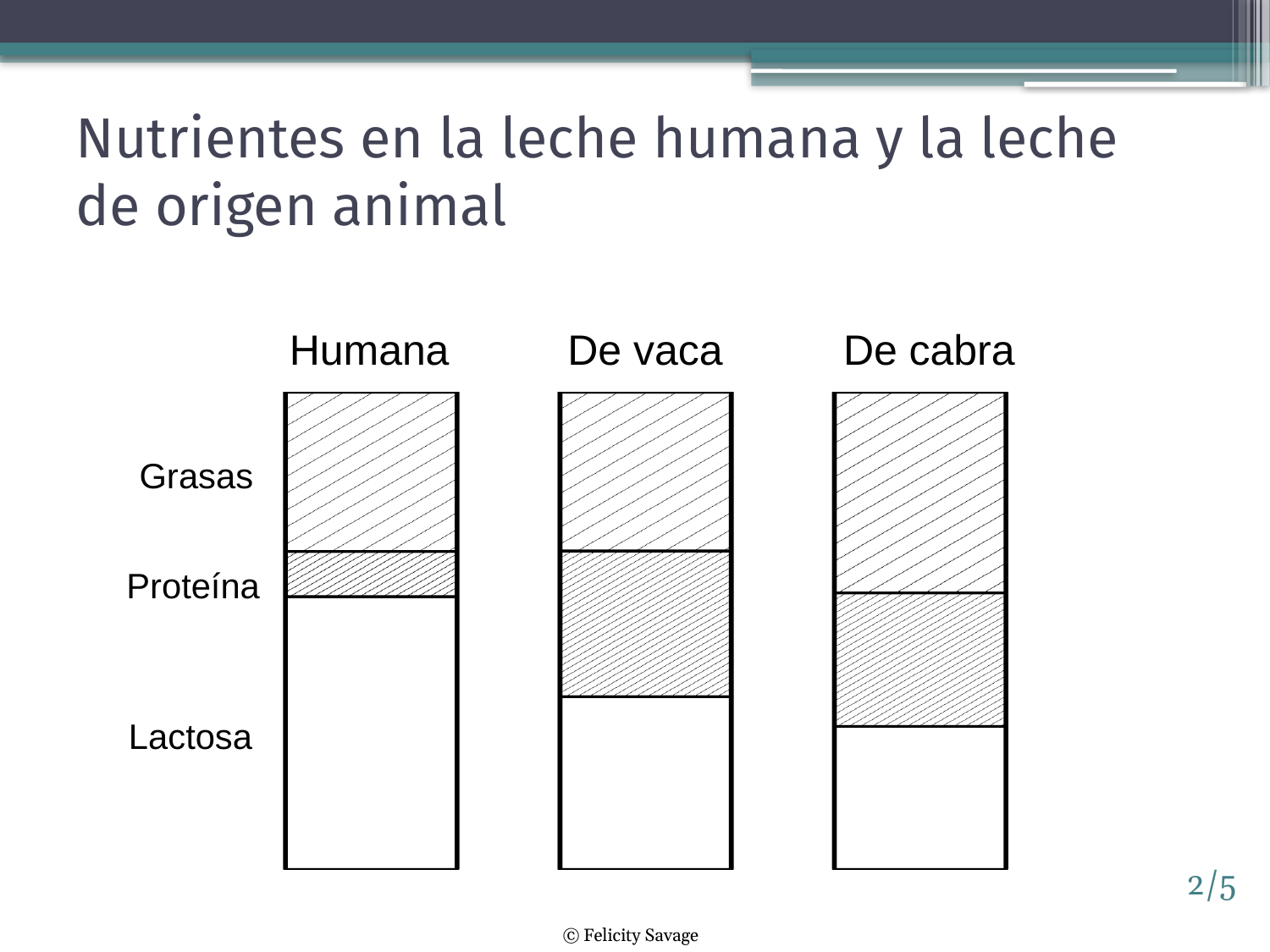

# Nutrientes en la leche humana y la leche de origen animal
Humana
De vaca
De cabra

[unsupported chart]

Grasas
Proteína
Lactosa
2/5
© Felicity Savage